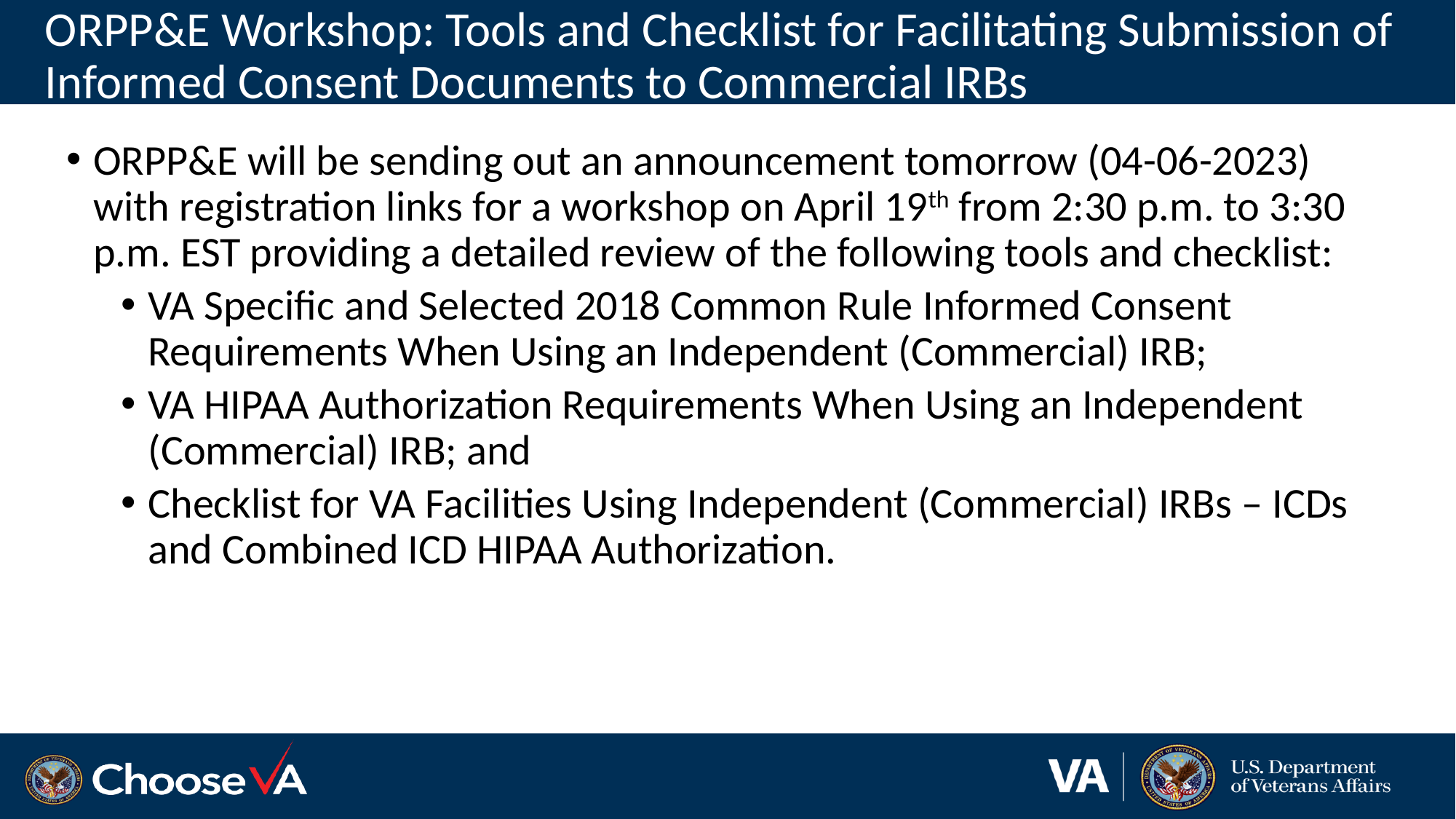

# ORPP&E Workshop: Tools and Checklist for Facilitating Submission of Informed Consent Documents to Commercial IRBs
ORPP&E will be sending out an announcement tomorrow (04-06-2023) with registration links for a workshop on April 19th from 2:30 p.m. to 3:30 p.m. EST providing a detailed review of the following tools and checklist:
VA Specific and Selected 2018 Common Rule Informed Consent Requirements When Using an Independent (Commercial) IRB;
VA HIPAA Authorization Requirements When Using an Independent (Commercial) IRB; and
Checklist for VA Facilities Using Independent (Commercial) IRBs – ICDs and Combined ICD HIPAA Authorization.